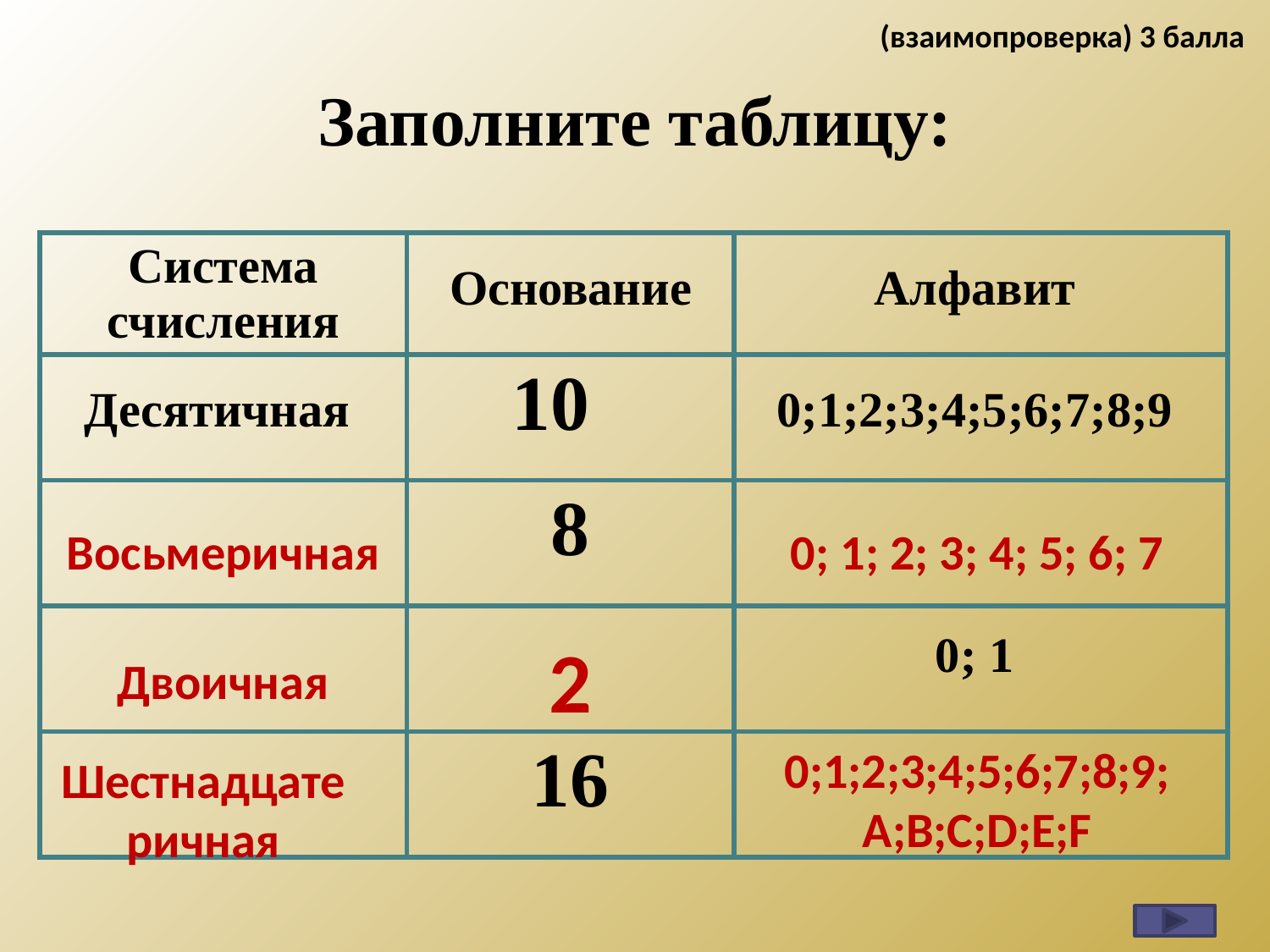

(взаимопроверка) 3 балла
# Заполните таблицу:
| Система счисления | Основание | Алфавит |
| --- | --- | --- |
| Десятичная | 10 | 0;1;2;3;4;5;6;7;8;9 |
|  | 8 |  |
|  |  | 0; 1 |
|  | 16 |  |
Восьмеричная
0; 1; 2; 3; 4; 5; 6; 7
Двоичная
2
0;1;2;3;4;5;6;7;8;9;
A;B;C;D;E;F
Шестнадцатеричная